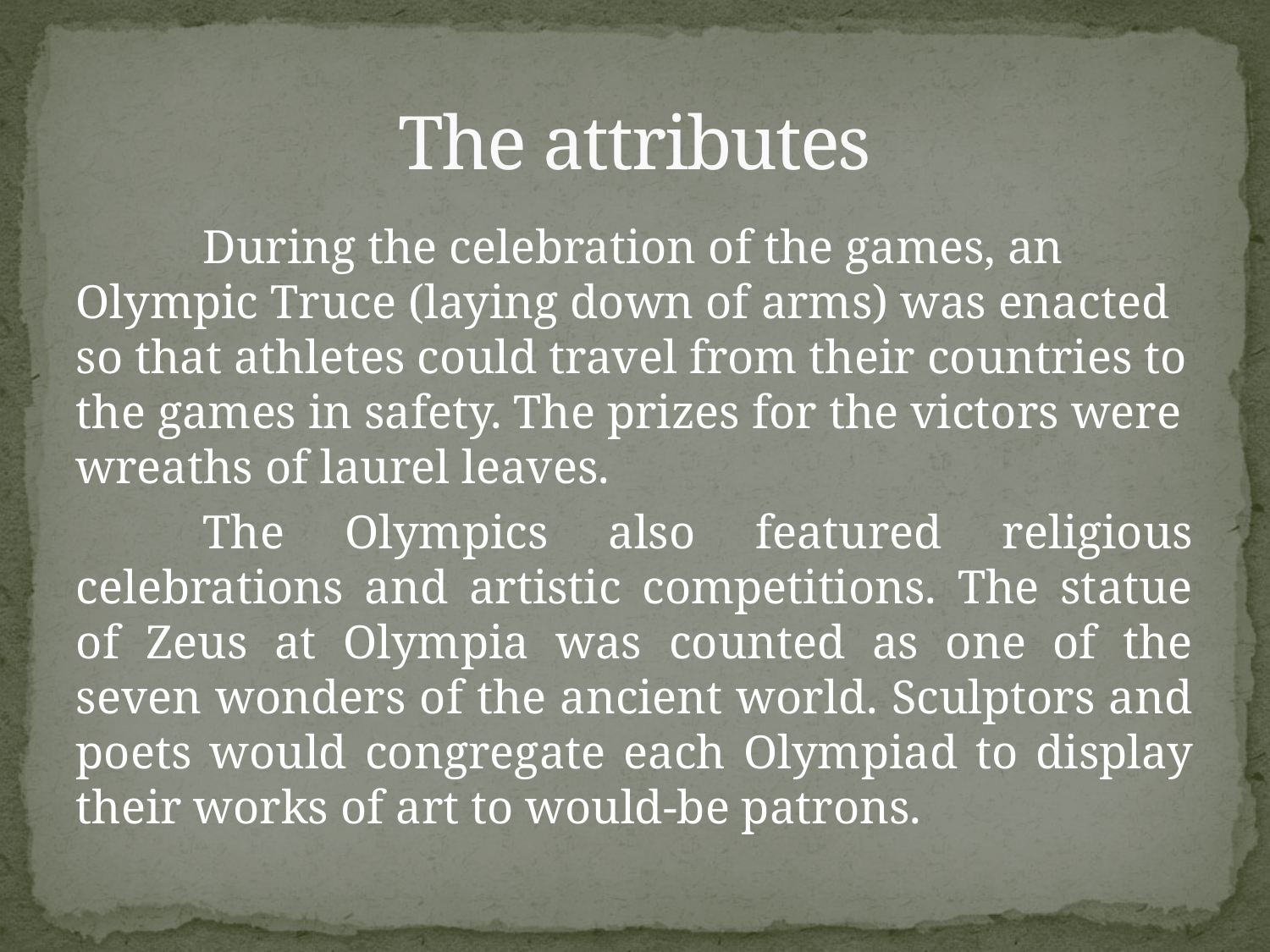

# The attributes
	During the celebration of the games, an Olympic Truce (laying down of arms) was enacted so that athletes could travel from their countries to the games in safety. The prizes for the victors were wreaths of laurel leaves.
	The Olympics also featured religious celebrations and artistic competitions. The statue of Zeus at Olympia was counted as one of the seven wonders of the ancient world. Sculptors and poets would congregate each Olympiad to display their works of art to would-be patrons.